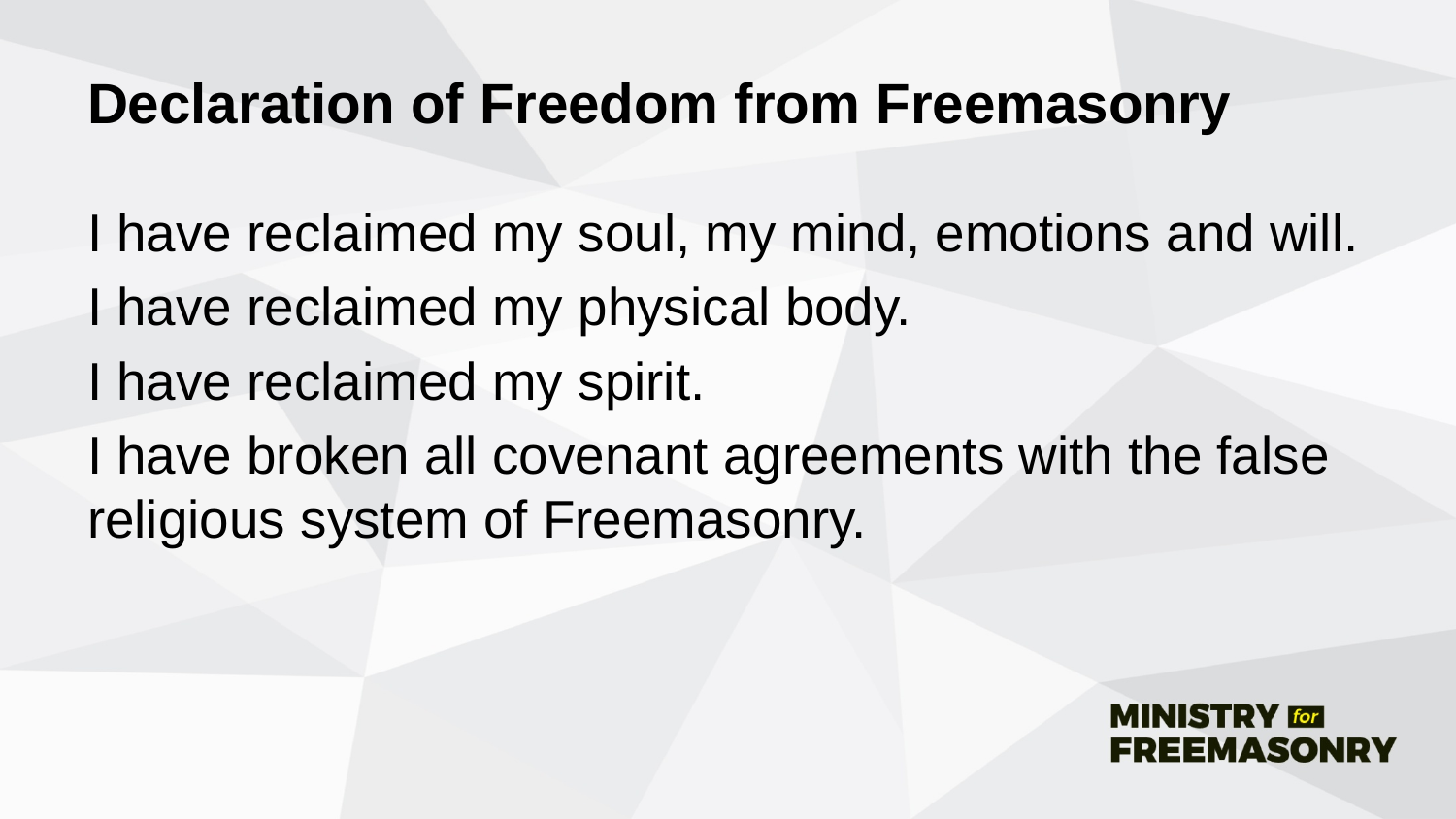

# Declaration of Freedom from Freemasonry
I have reclaimed my soul, my mind, emotions and will.
I have reclaimed my physical body.
I have reclaimed my spirit.
I have broken all covenant agreements with the false religious system of Freemasonry.